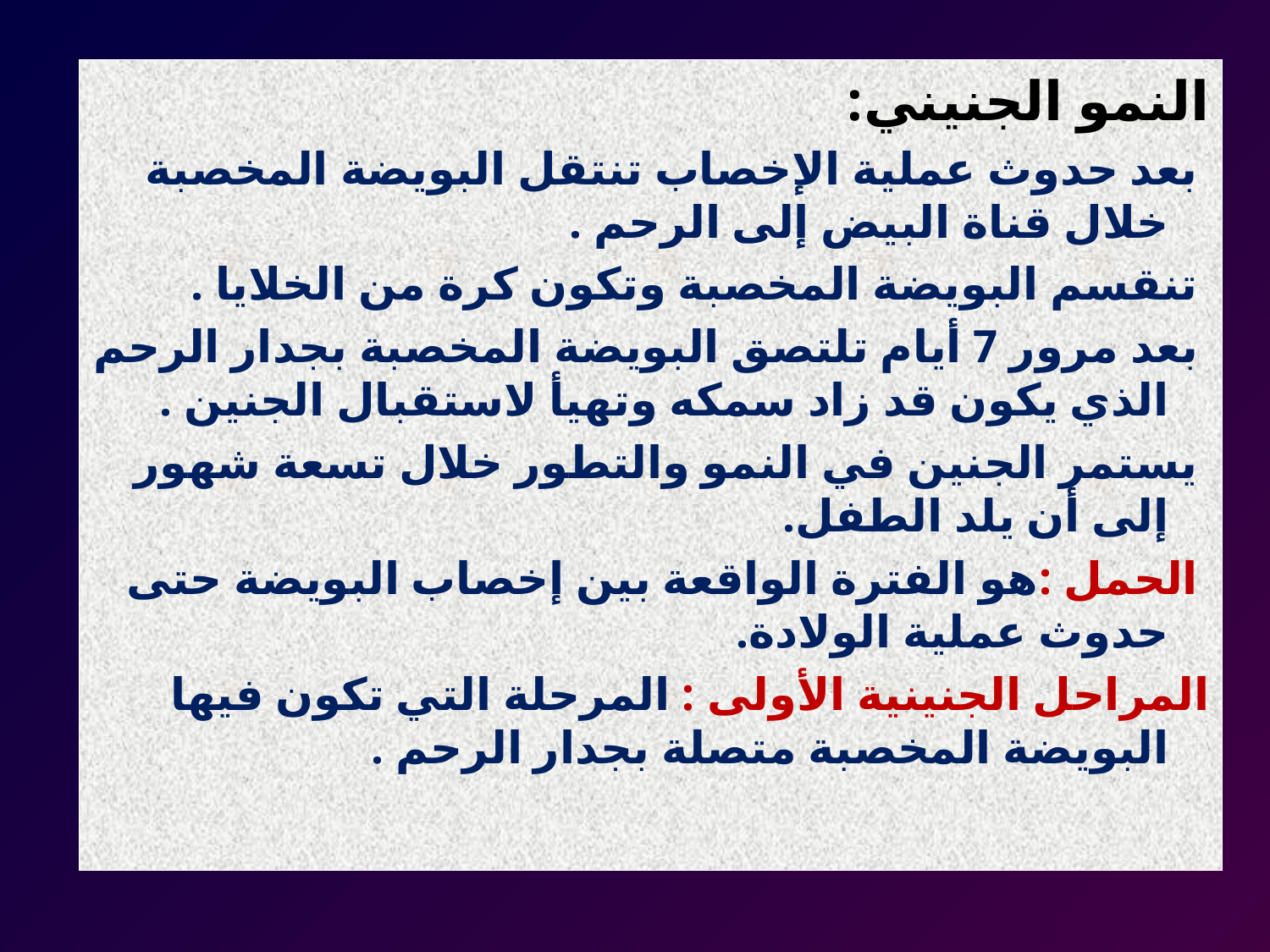

النمو الجنيني:
 بعد حدوث عملية الإخصاب تنتقل البويضة المخصبة خلال قناة البيض إلى الرحم .
 تنقسم البويضة المخصبة وتكون كرة من الخلايا .
 بعد مرور 7 أيام تلتصق البويضة المخصبة بجدار الرحم الذي يكون قد زاد سمكه وتهيأ لاستقبال الجنين .
 يستمر الجنين في النمو والتطور خلال تسعة شهور إلى أن يلد الطفل.
 الحمل :هو الفترة الواقعة بين إخصاب البويضة حتى حدوث عملية الولادة.
المراحل الجنينية الأولى : المرحلة التي تكون فيها البويضة المخصبة متصلة بجدار الرحم .